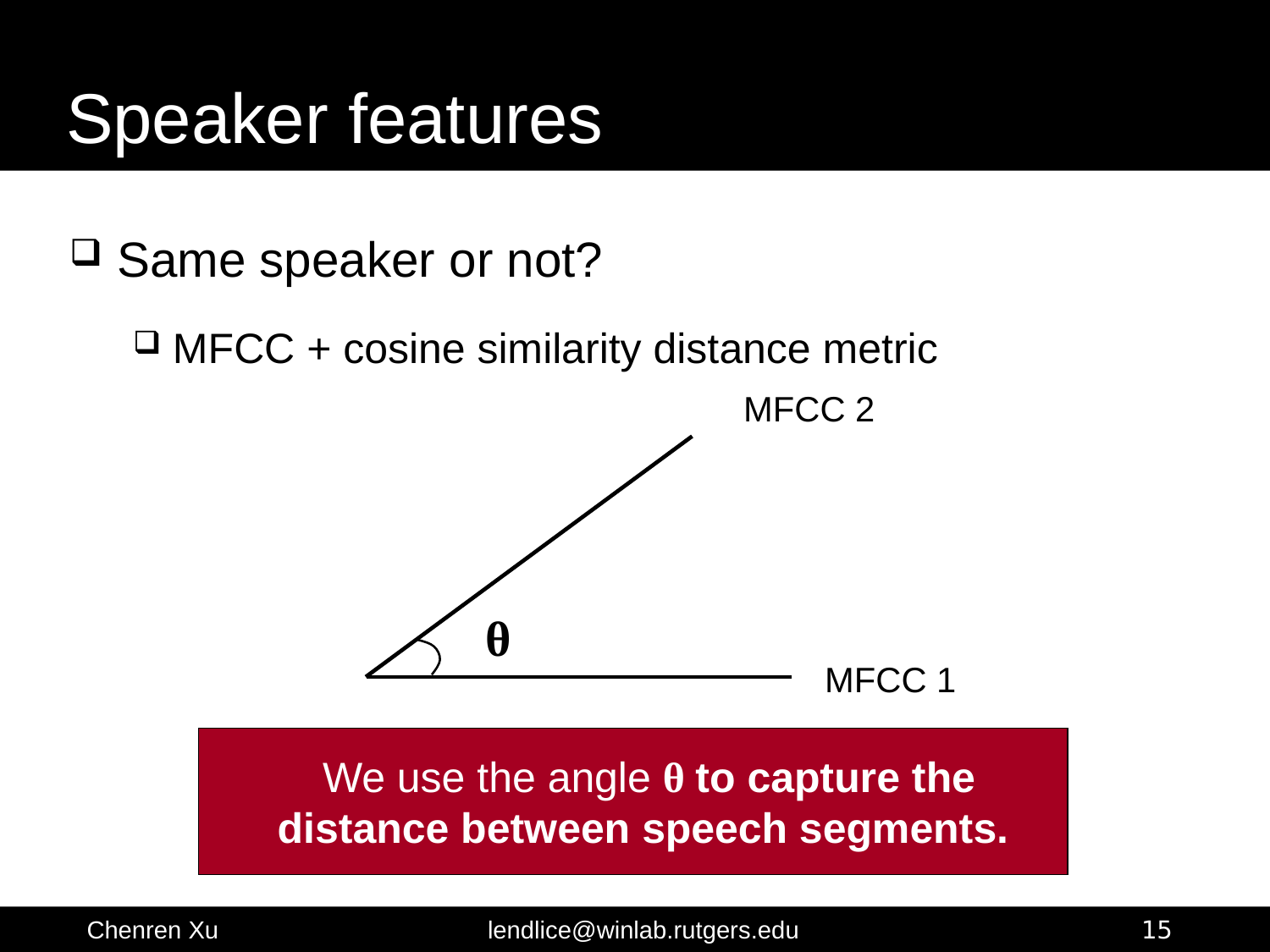

# Speaker features
Same speaker or not?
MFCC + cosine similarity distance metric

MFCC 2
θ

MFCC 1
We use the angle θ to capture the distance between speech segments.
15